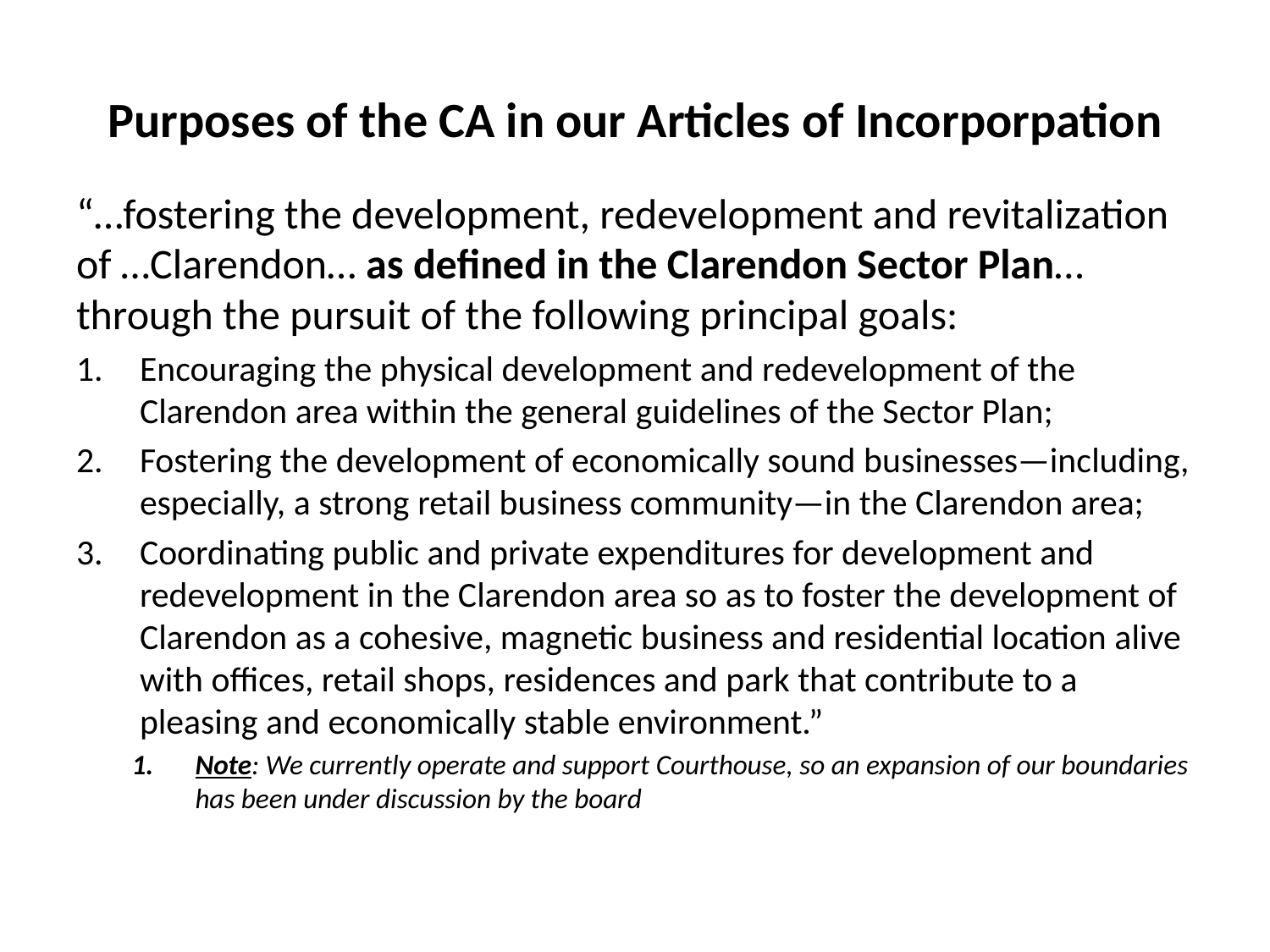

# Purposes of the CA in our Articles of Incorporpation
“…fostering the development, redevelopment and revitalization of …Clarendon… as defined in the Clarendon Sector Plan…through the pursuit of the following principal goals:
Encouraging the physical development and redevelopment of the Clarendon area within the general guidelines of the Sector Plan;
Fostering the development of economically sound businesses—including, especially, a strong retail business community—in the Clarendon area;
Coordinating public and private expenditures for development and redevelopment in the Clarendon area so as to foster the development of Clarendon as a cohesive, magnetic business and residential location alive with offices, retail shops, residences and park that contribute to a pleasing and economically stable environment.”
Note: We currently operate and support Courthouse, so an expansion of our boundaries has been under discussion by the board